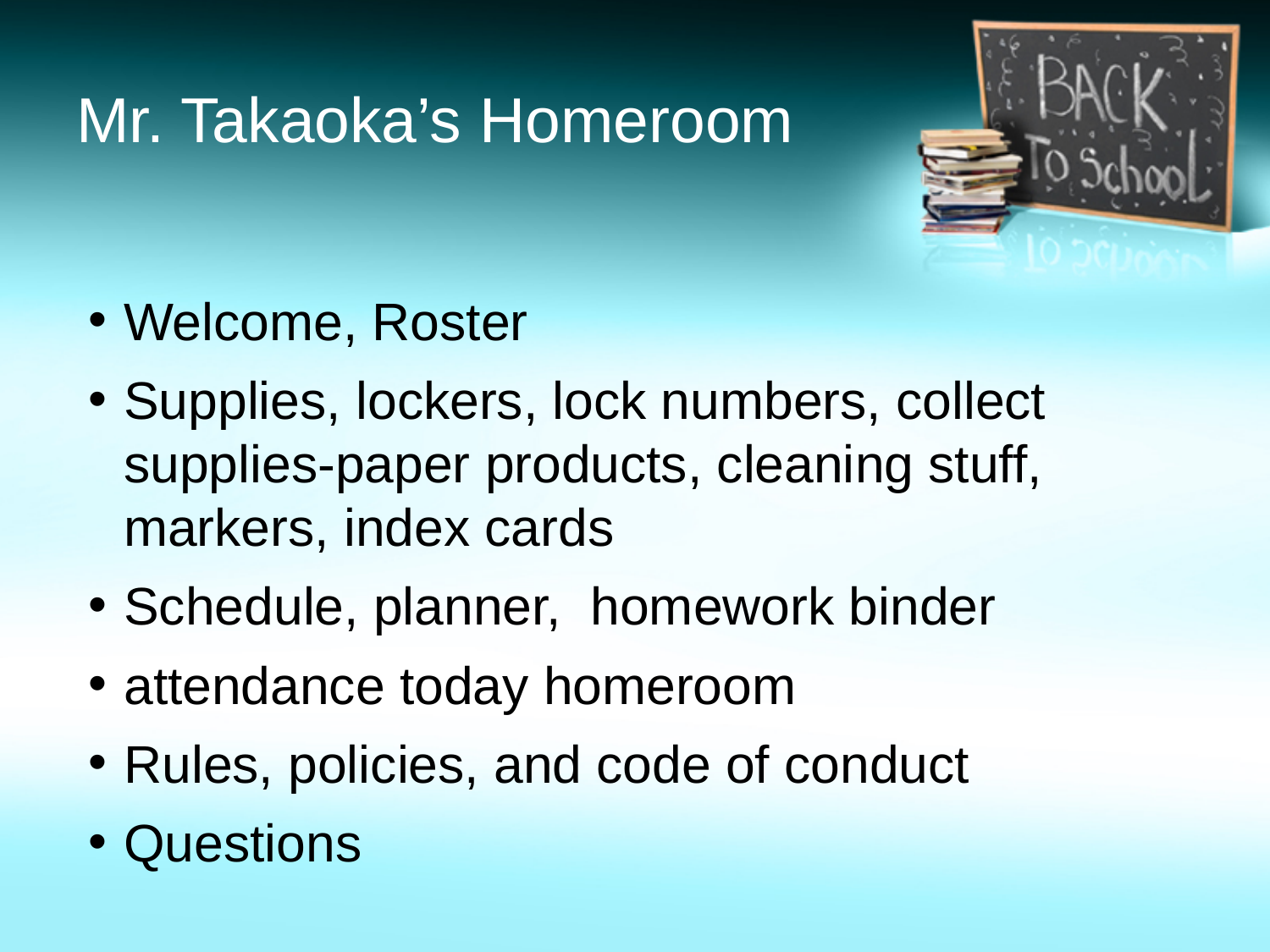

# Mr. Takaoka’s Homeroom

Welcome, Roster
Supplies, lockers, lock numbers, collect supplies-paper products, cleaning stuff, markers, index cards
Schedule, planner,  homework binder
attendance today homeroom
Rules, policies, and code of conduct
Questions